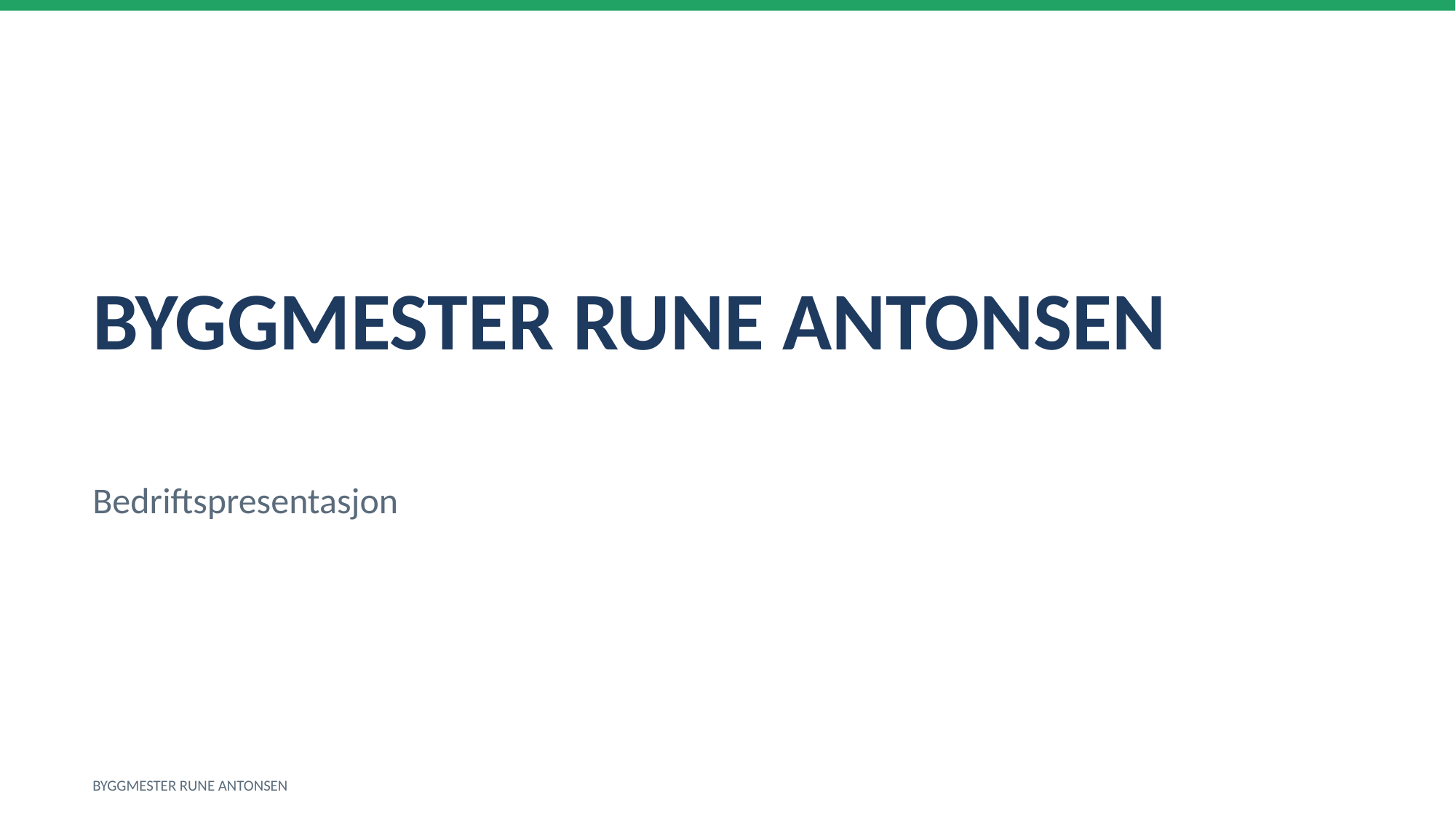

BYGGMESTER RUNE ANTONSEN
Bedriftspresentasjon
BYGGMESTER RUNE ANTONSEN